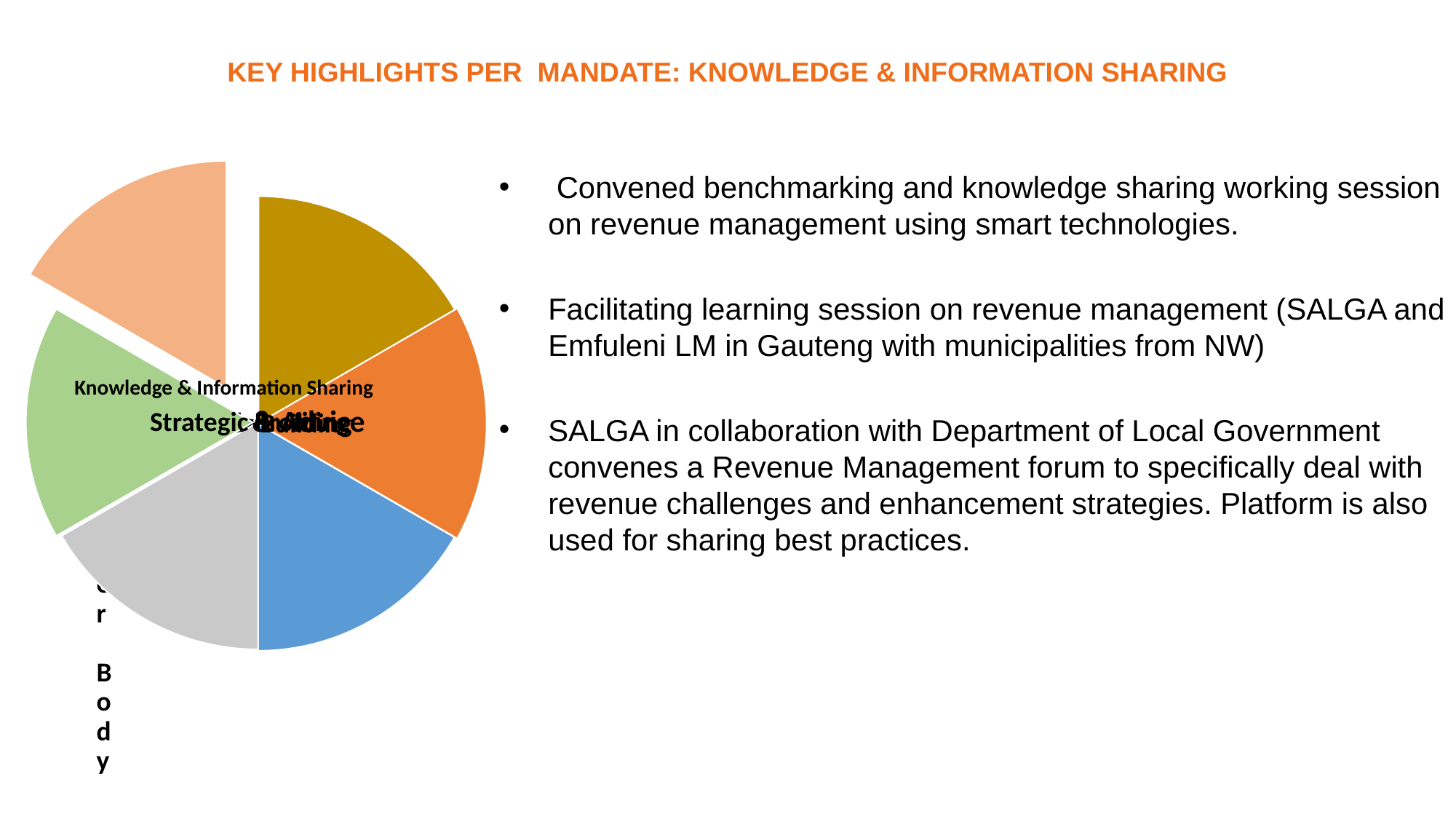

# KEY HIGHLIGHTS PER  MANDATE: KNOWLEDGE & INFORMATION SHARING

 Convened benchmarking and knowledge sharing working session on revenue management using smart technologies.

Facilitating learning session on revenue management (SALGA and Emfuleni LM in Gauteng with municipalities from NW)

SALGA in collaboration with Department of Local Government convenes a Revenue Management forum to specifically deal with revenue challenges and enhancement strategies. Platform is also used for sharing best practices.

Lobby, Advocate & Represent
Employer Body
Capacity Building
Support & Advice
Strategic Profiling
Knowledge & Information Sharing